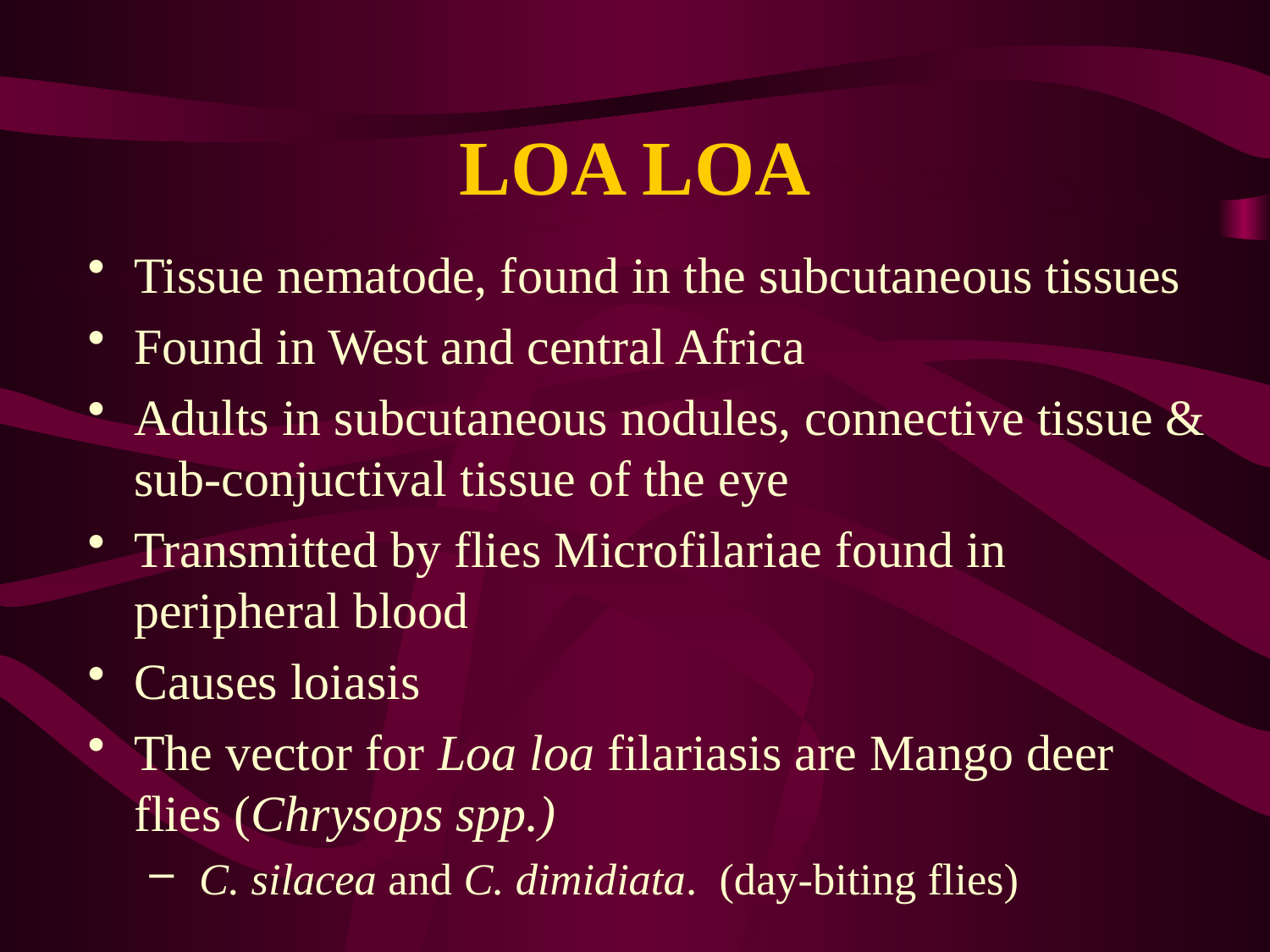

# LOA LOA
Tissue nematode, found in the subcutaneous tissues
Found in West and central Africa
Adults in subcutaneous nodules, connective tissue & sub-conjuctival tissue of the eye
Transmitted by flies Microfilariae found in peripheral blood
Causes loiasis
The vector for Loa loa filariasis are Mango deer  flies (Chrysops spp.)
 C. silacea and C. dimidiata.  (day-biting flies)